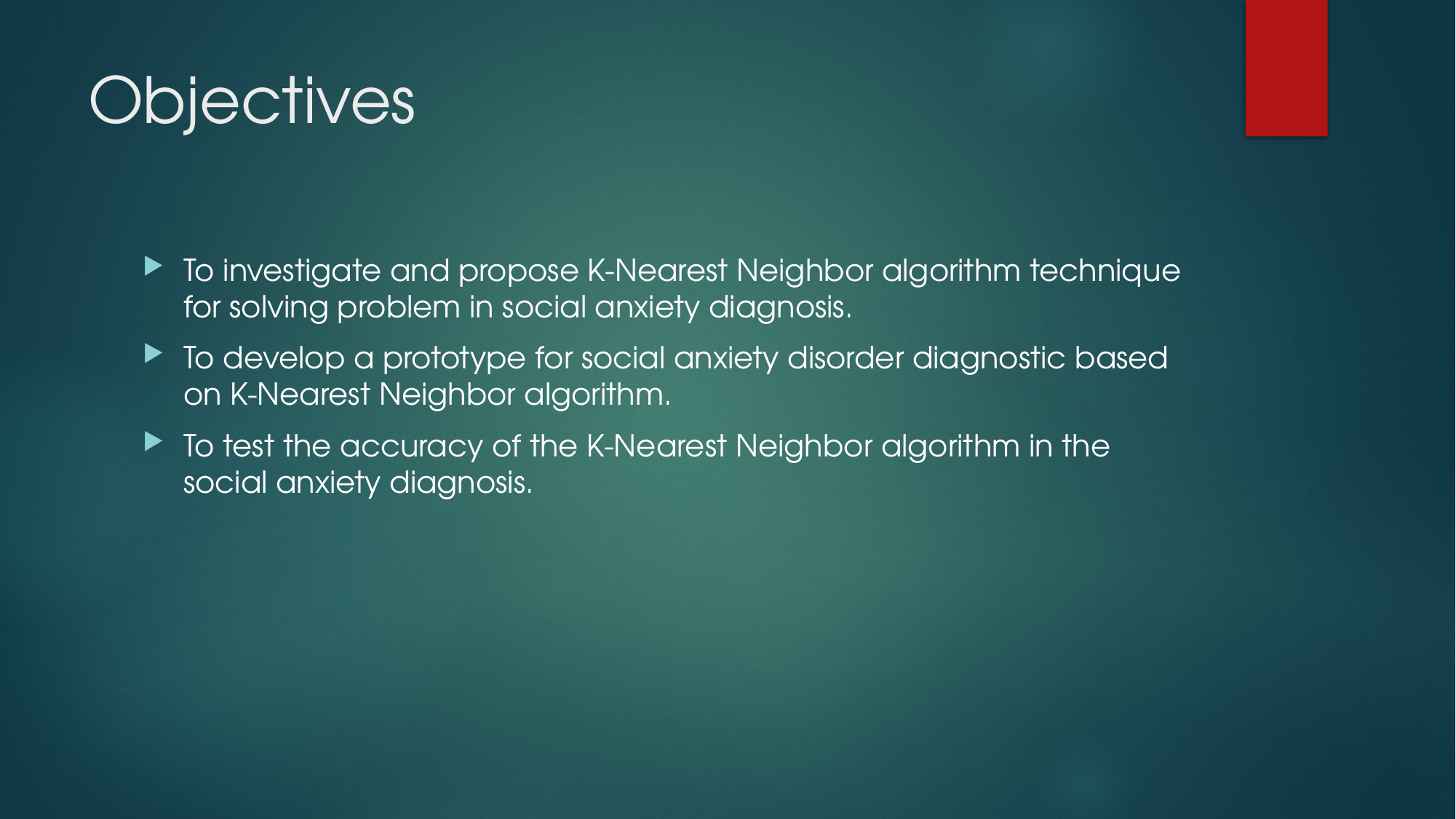

# Objectives
To investigate and propose K-Nearest Neighbor algorithm technique for solving problem in social anxiety diagnosis.
To develop a prototype for social anxiety disorder diagnostic based on K-Nearest Neighbor algorithm.
To test the accuracy of the K-Nearest Neighbor algorithm in the social anxiety diagnosis.